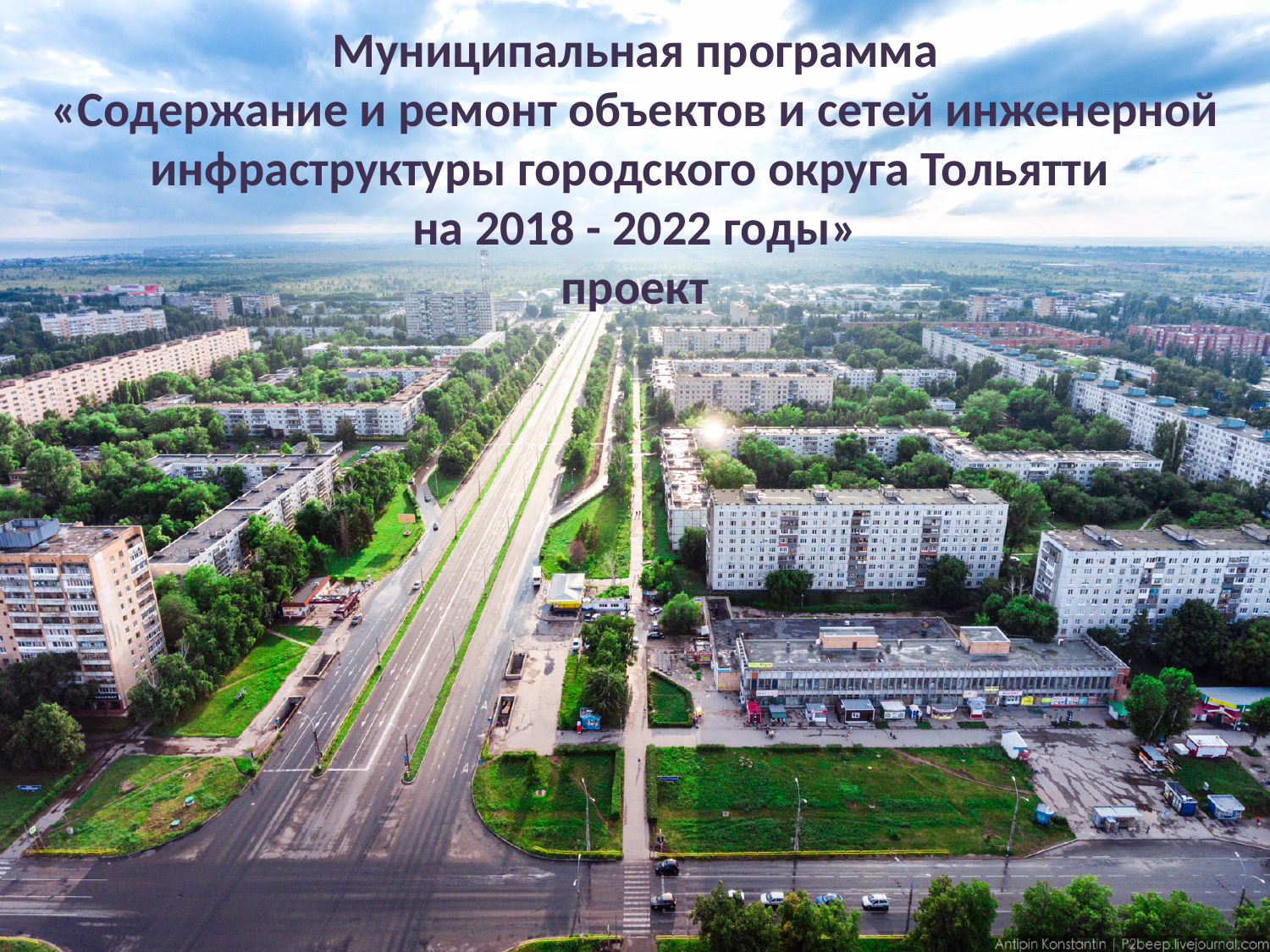

# Муниципальная программа «Содержание и ремонт объектов и сетей инженерной инфраструктуры городского округа Тольятти на 2018 - 2022 годы» проект